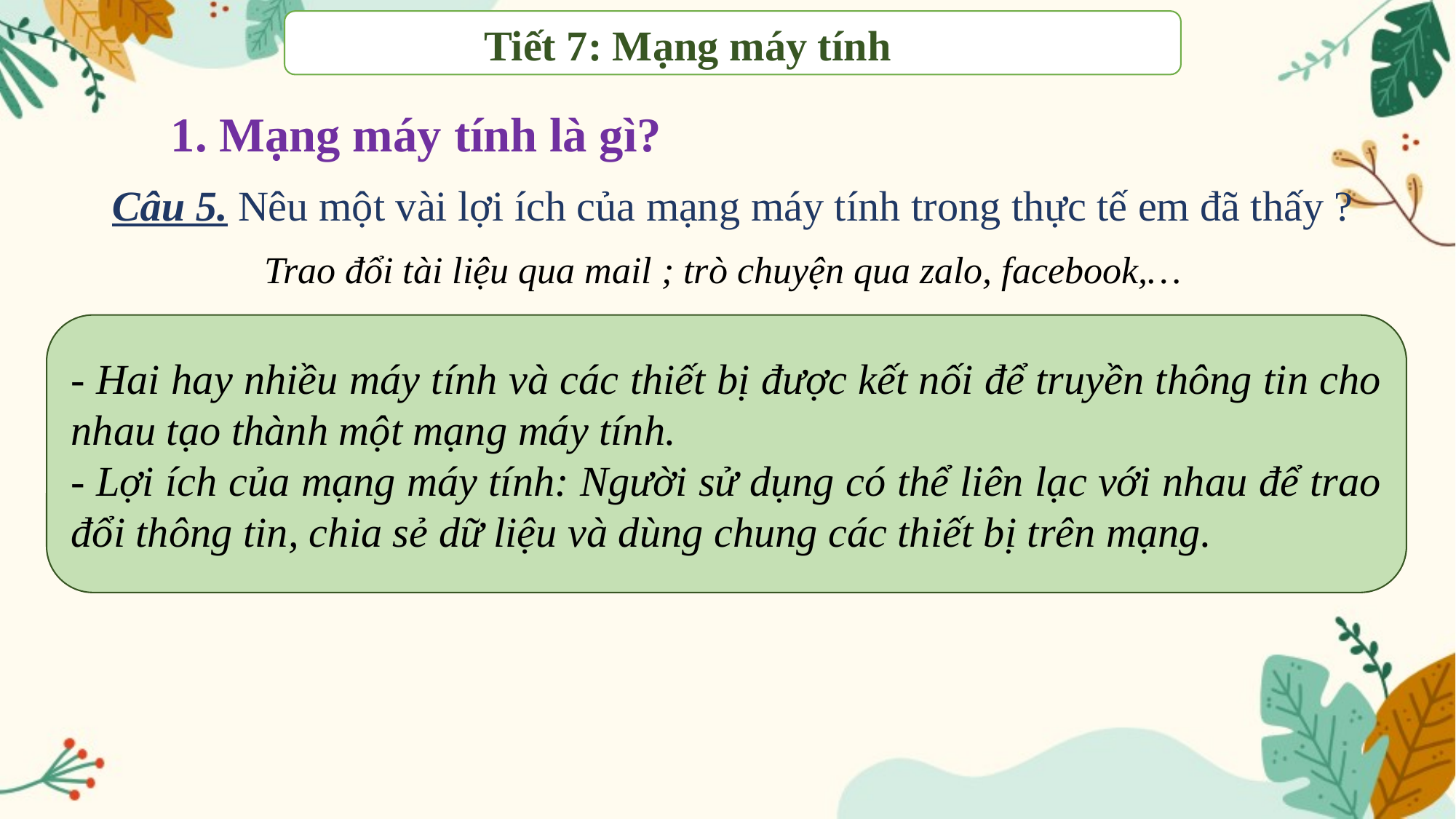

Tiết 7: Mạng máy tính
1. Mạng máy tính là gì?

Câu 5. Nêu một vài lợi ích của mạng máy tính trong thực tế em đã thấy ?
Trao đổi tài liệu qua mail ; trò chuyện qua zalo, facebook,…
- Hai hay nhiều máy tính và các thiết bị được kết nối để truyền thông tin cho nhau tạo thành một mạng máy tính.
- Lợi ích của mạng máy tính: Người sử dụng có thể liên lạc với nhau để trao đổi thông tin, chia sẻ dữ liệu và dùng chung các thiết bị trên mạng.